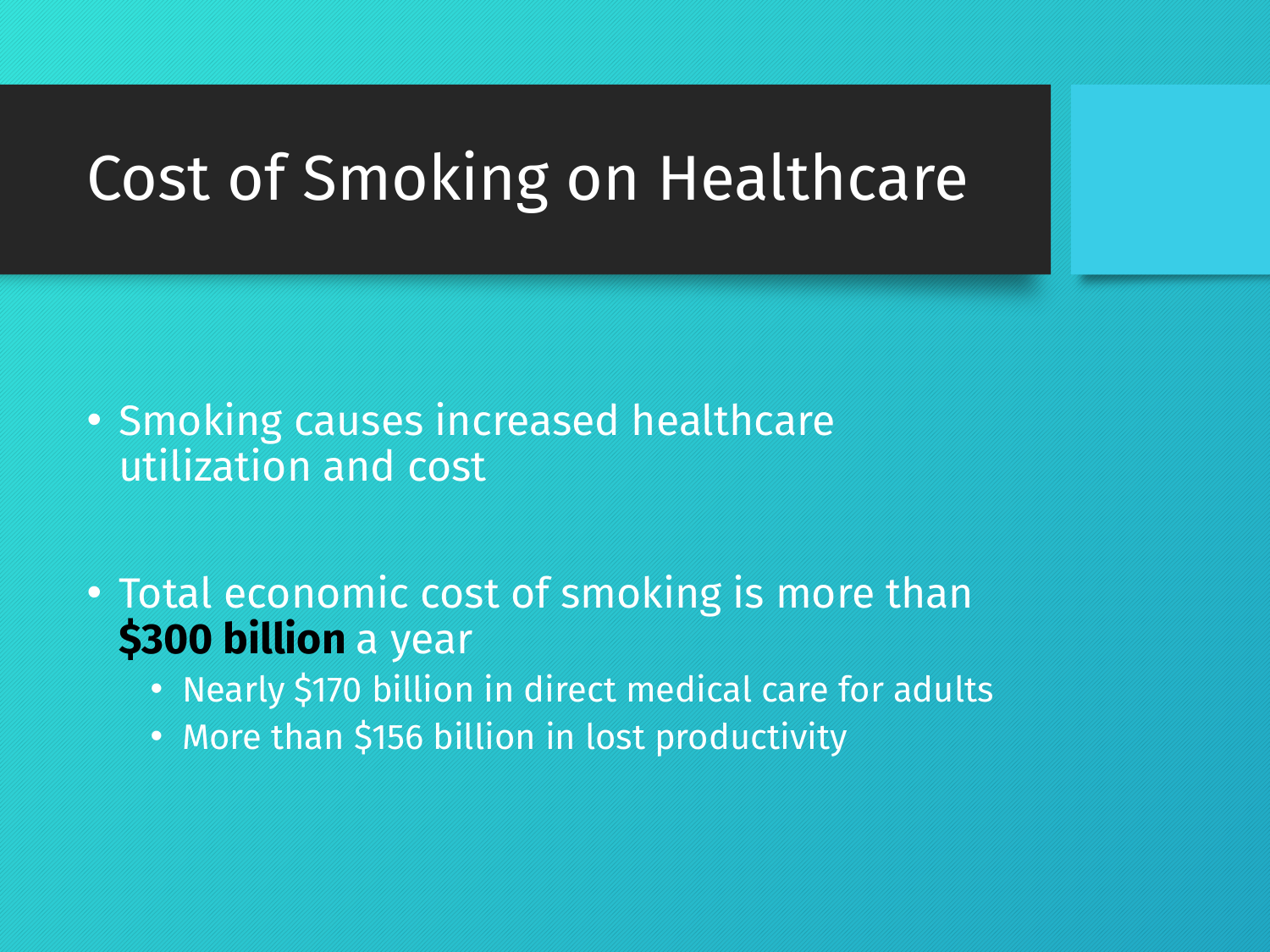

# Cost of Smoking on Healthcare

Smoking causes increased healthcare utilization and cost

Total economic cost of smoking is more than $300 billion a year
Nearly $170 billion in direct medical care for adults
More than $156 billion in lost productivity